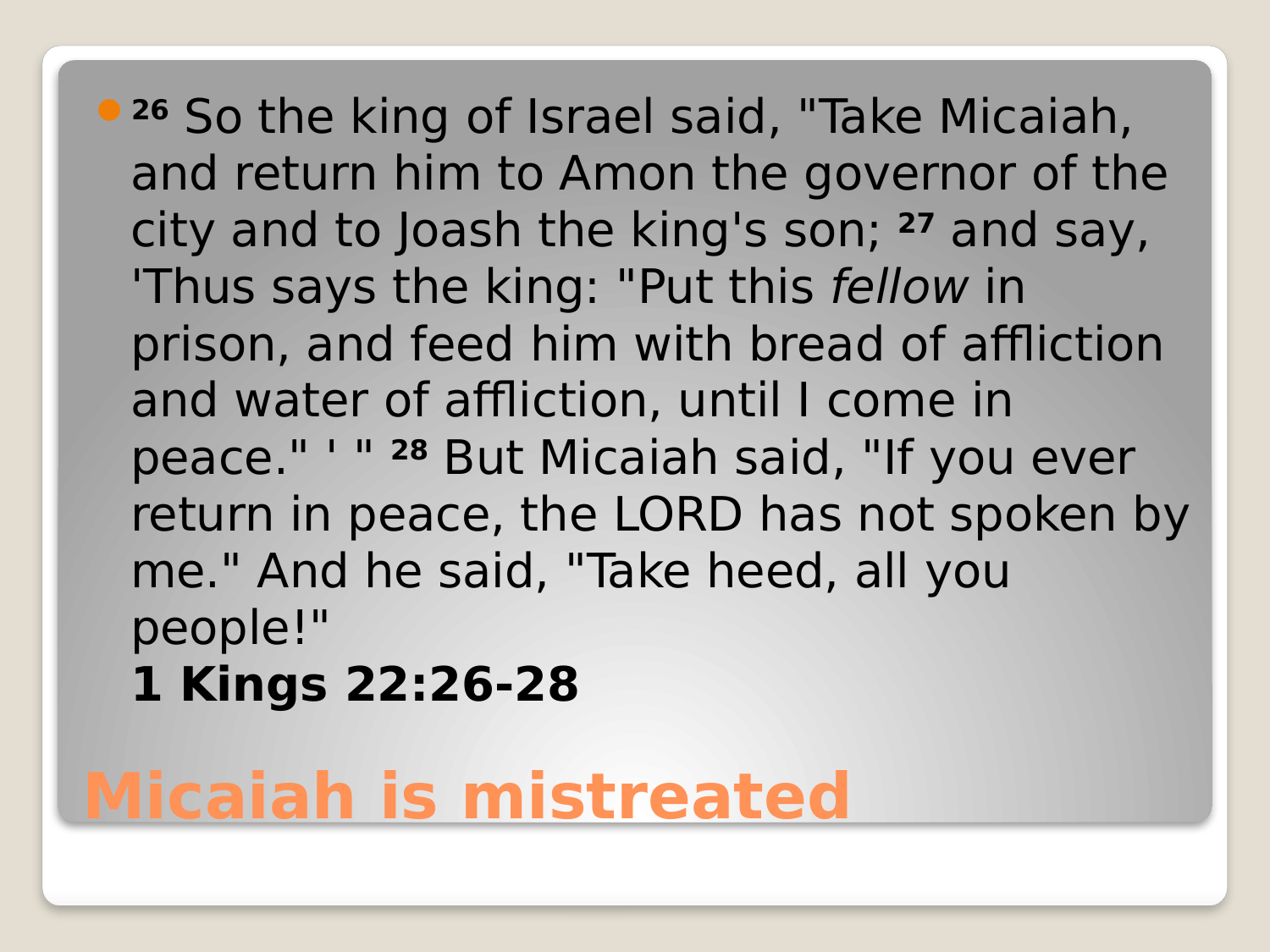

26 So the king of Israel said, "Take Micaiah, and return him to Amon the governor of the city and to Joash the king's son; 27 and say, 'Thus says the king: "Put this fellow in prison, and feed him with bread of affliction and water of affliction, until I come in peace." ' " 28 But Micaiah said, "If you ever return in peace, the Lord has not spoken by me." And he said, "Take heed, all you people!"
1 Kings 22:26-28
# Micaiah is mistreated